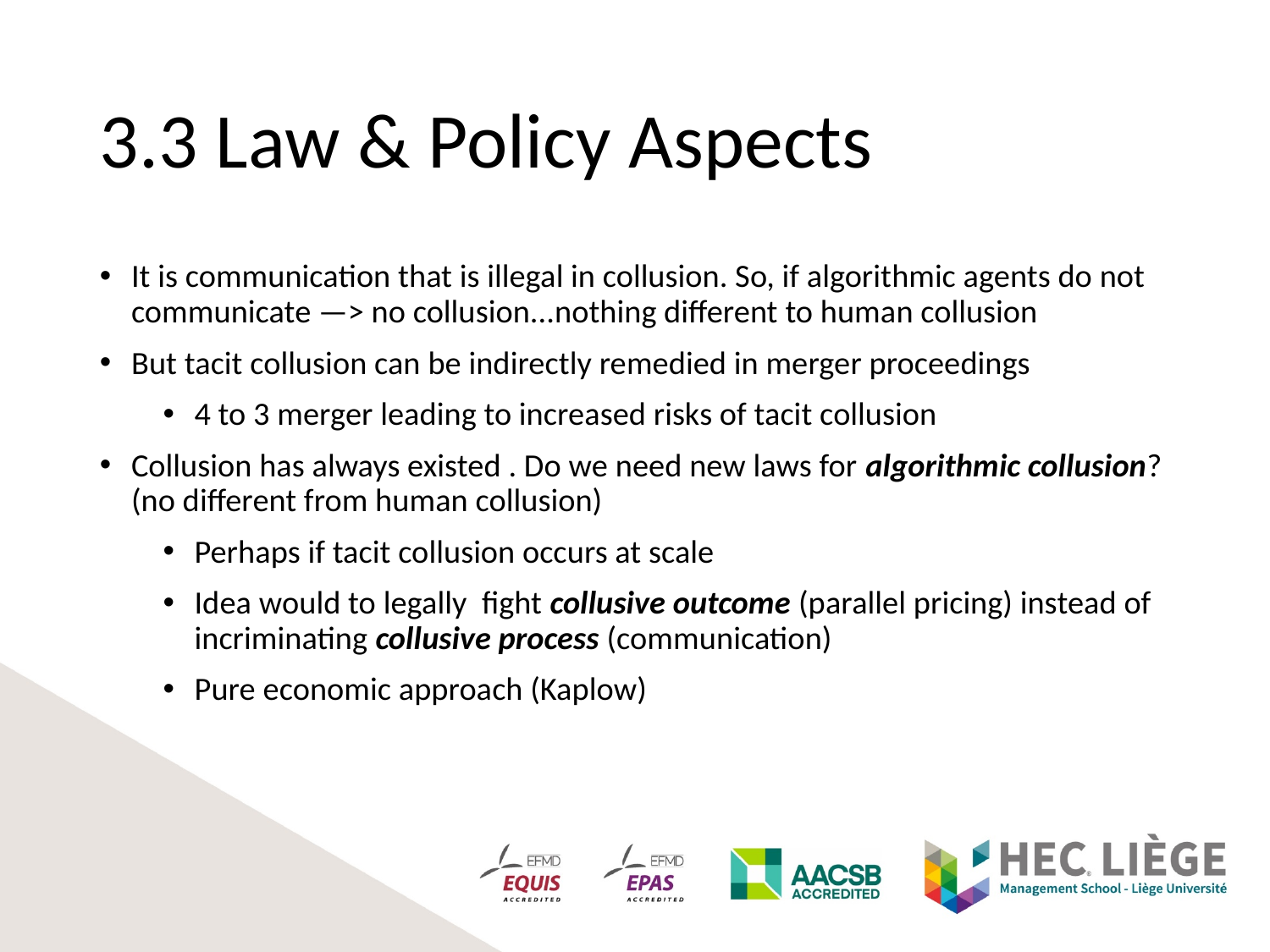

3.3 Law & Policy Aspects
It is communication that is illegal in collusion. So, if algorithmic agents do not communicate —> no collusion...nothing different to human collusion
But tacit collusion can be indirectly remedied in merger proceedings
4 to 3 merger leading to increased risks of tacit collusion
Collusion has always existed . Do we need new laws for algorithmic collusion? (no different from human collusion)
Perhaps if tacit collusion occurs at scale
Idea would to legally  fight collusive outcome (parallel pricing) instead of incriminating collusive process (communication)
Pure economic approach (Kaplow)